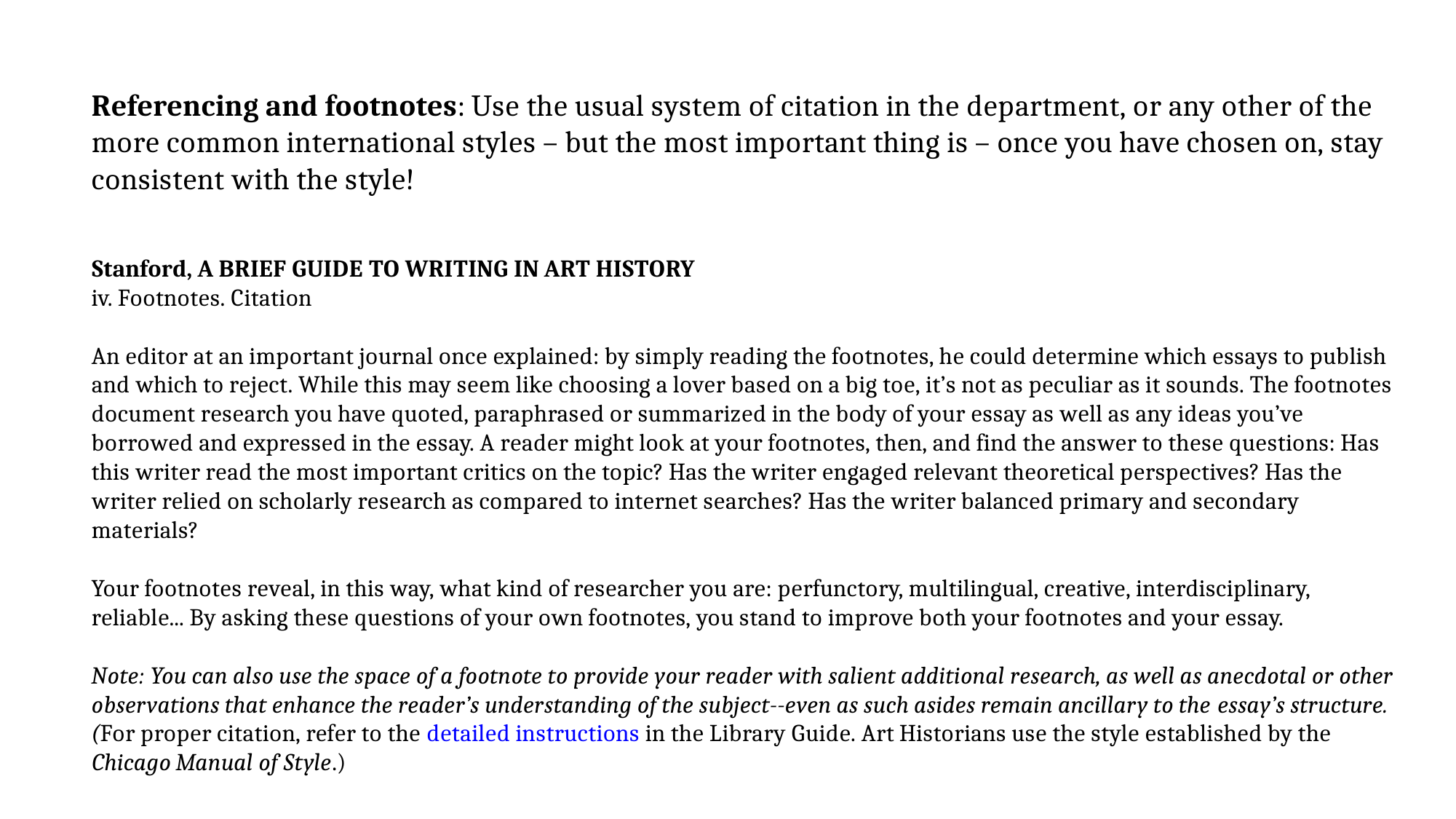

Referencing and footnotes: Use the usual system of citation in the department, or any other of the more common international styles – but the most important thing is – once you have chosen on, stay consistent with the style!
Stanford, A BRIEF GUIDE TO WRITING IN ART HISTORY
iv. Footnotes. Citation

An editor at an important journal once explained: by simply reading the footnotes, he could determine which essays to publish and which to reject. While this may seem like choosing a lover based on a big toe, it’s not as peculiar as it sounds. The footnotes document research you have quoted, paraphrased or summarized in the body of your essay as well as any ideas you’ve borrowed and expressed in the essay. A reader might look at your footnotes, then, and find the answer to these questions: Has this writer read the most important critics on the topic? Has the writer engaged relevant theoretical perspectives? Has the writer relied on scholarly research as compared to internet searches? Has the writer balanced primary and secondary materials?

Your footnotes reveal, in this way, what kind of researcher you are: perfunctory, multilingual, creative, interdisciplinary, reliable... By asking these questions of your own footnotes, you stand to improve both your footnotes and your essay.

Note: You can also use the space of a footnote to provide your reader with salient additional research, as well as anecdotal or other observations that enhance the reader’s understanding of the subject--even as such asides remain ancillary to the essay’s structure. (For proper citation, refer to the detailed instructions in the Library Guide. Art Historians use the style established by the Chicago Manual of Style.)